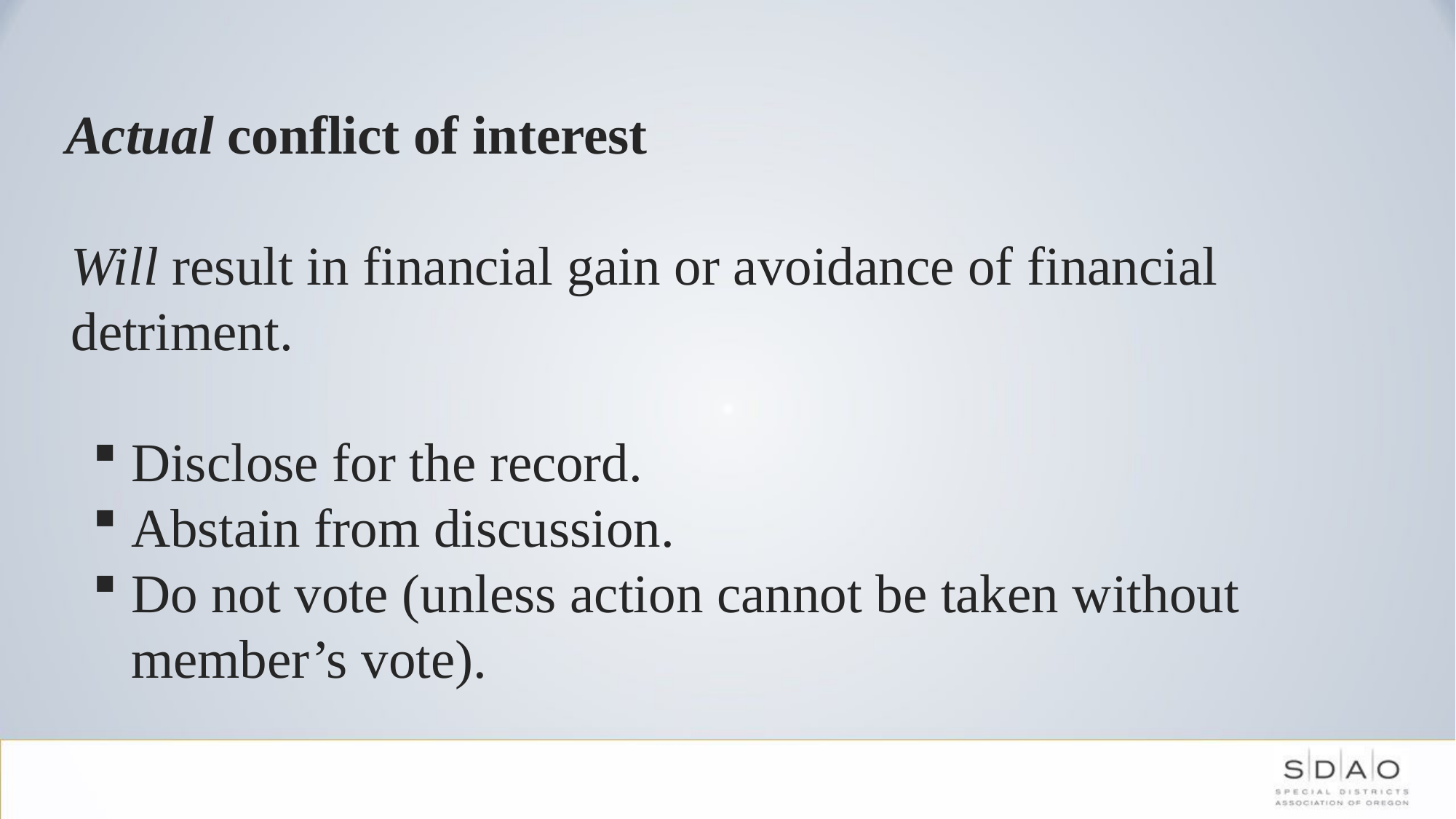

#

Actual conflict of interest

Will result in financial gain or avoidance of financial detriment.

Disclose for the record.
Abstain from discussion.
Do not vote (unless action cannot be taken without member’s vote).